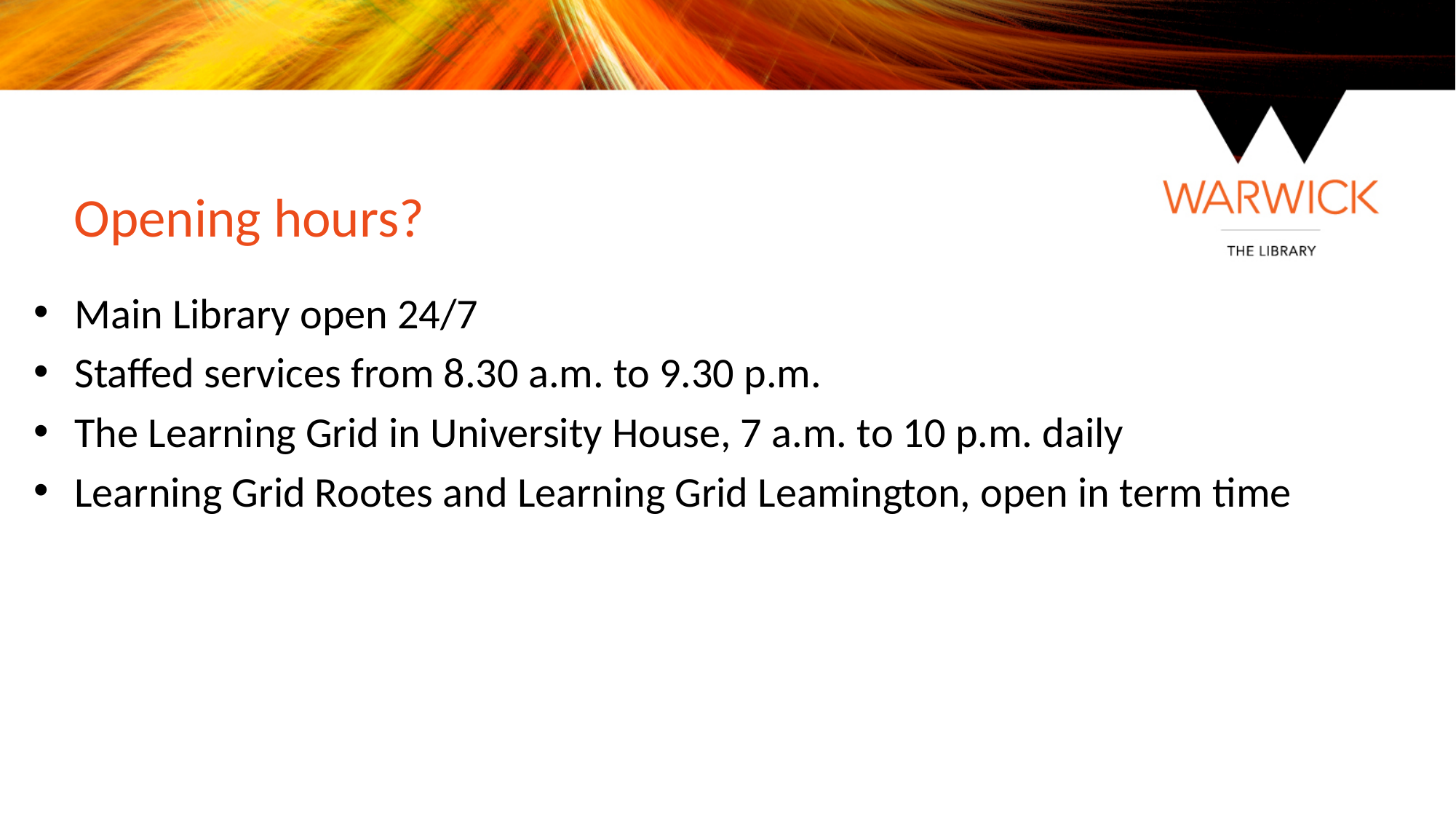

Opening hours?
Main Library open 24/7
Staffed services from 8.30 a.m. to 9.30 p.m.
The Learning Grid in University House, 7 a.m. to 10 p.m. daily
Learning Grid Rootes and Learning Grid Leamington, open in term time